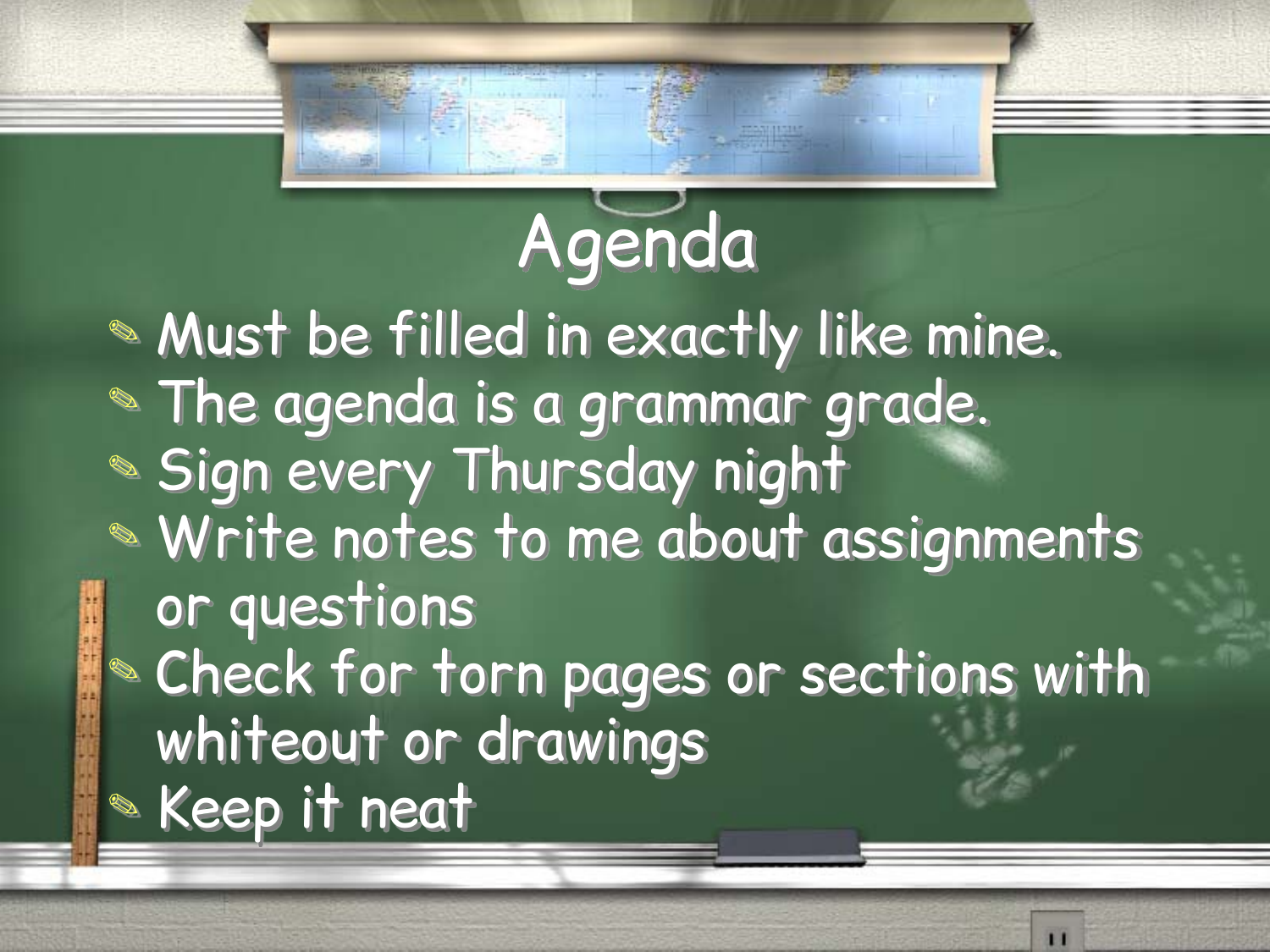

# Agenda
Must be filled in exactly like mine.
The agenda is a grammar grade.
Sign every Thursday night
Write notes to me about assignments or questions
Check for torn pages or sections with whiteout or drawings
Keep it neat